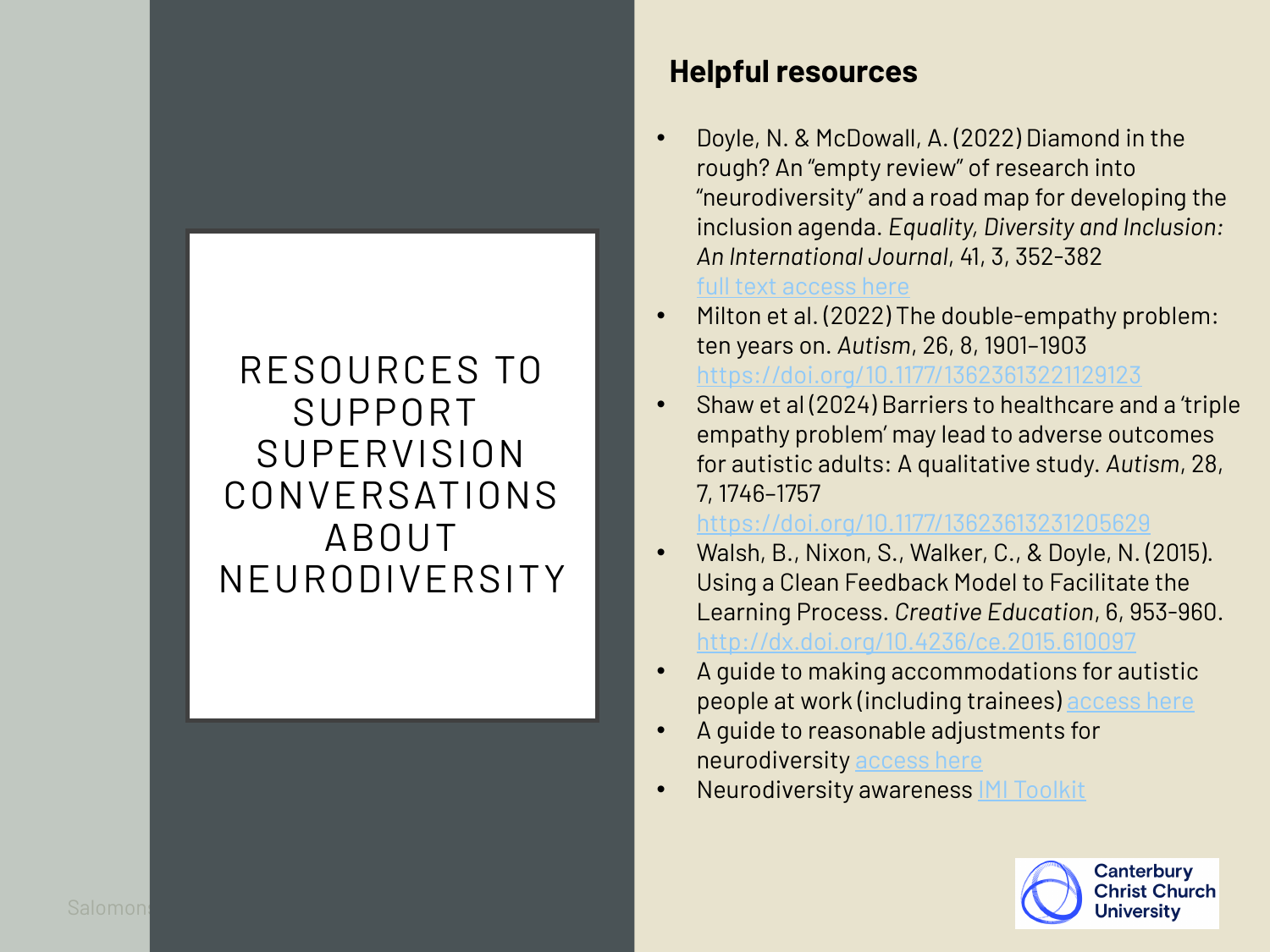

Helpful resources

Doyle, N. & McDowall, A. (2022) Diamond in the rough? An “empty review” of research into “neurodiversity” and a road map for developing the inclusion agenda. Equality, Diversity and Inclusion: An International Journal, 41, 3, 352-382 full text access here
Milton et al. (2022) The double-empathy problem: ten years on. Autism, 26, 8, 1901–1903 https://doi.org/10.1177/13623613221129123
Shaw et al (2024) Barriers to healthcare and a ‘triple empathy problem’ may lead to adverse outcomes for autistic adults: A qualitative study. Autism, 28, 7, 1746–1757 https://doi.org/10.1177/13623613231205629
Walsh, B., Nixon, S., Walker, C., & Doyle, N. (2015). Using a Clean Feedback Model to Facilitate the Learning Process. Creative Education, 6, 953-960. http://dx.doi.org/10.4236/ce.2015.610097
A guide to making accommodations for autistic people at work (including trainees) access here
A guide to reasonable adjustments for neurodiversity access here
Neurodiversity awareness IMI Toolkit

# Resources to support supervision conversations about neurodiversity